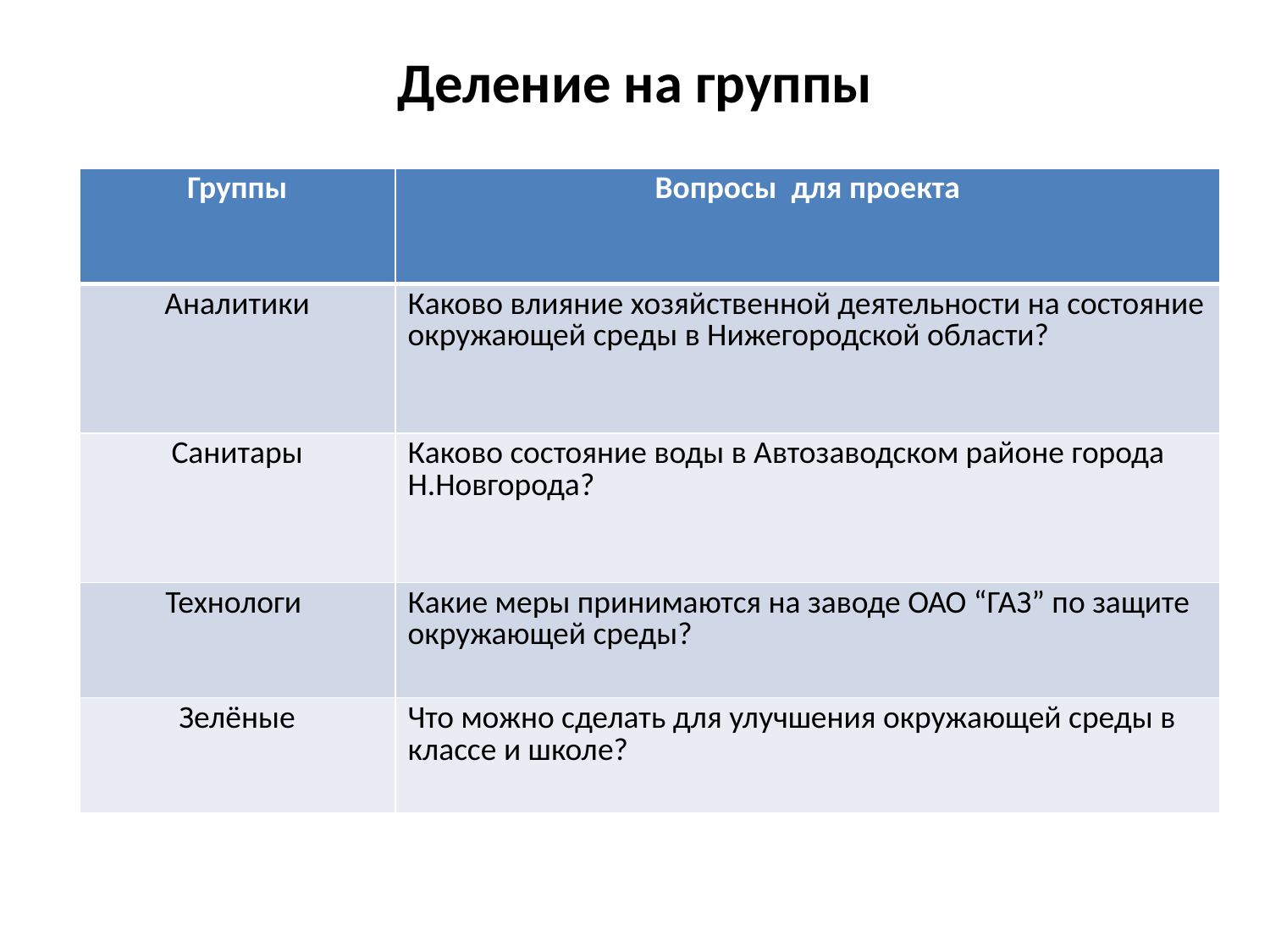

Деление на группы

| Группы | Вопросы для проекта |
| --- | --- |
| Аналитики | Каково влияние хозяйственной деятельности на состояние окружающей среды в Нижегородской области? |
| Санитары | Каково состояние воды в Автозаводском районе города Н.Новгорода? |
| Технологи | Какие меры принимаются на заводе ОАО “ГАЗ” по защите окружающей среды? |
| Зелёные | Что можно сделать для улучшения окружающей среды в классе и школе? |